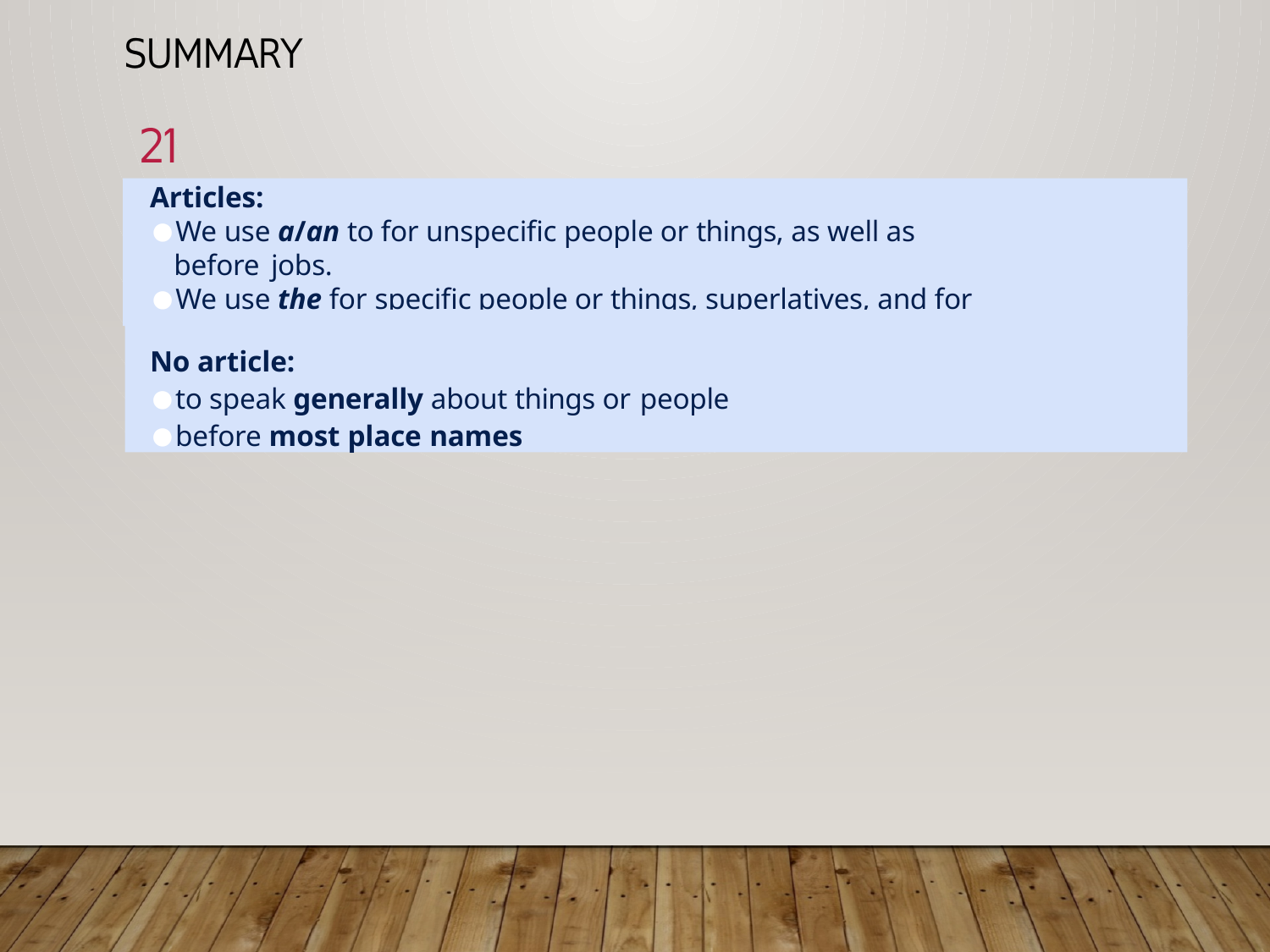

# Summary
21

Articles:
We use a/an to for unspecific people or things, as well as before jobs.
We use the for specific people or things, superlatives, and for some place names.

No article:
to speak generally about things or people
before most place names